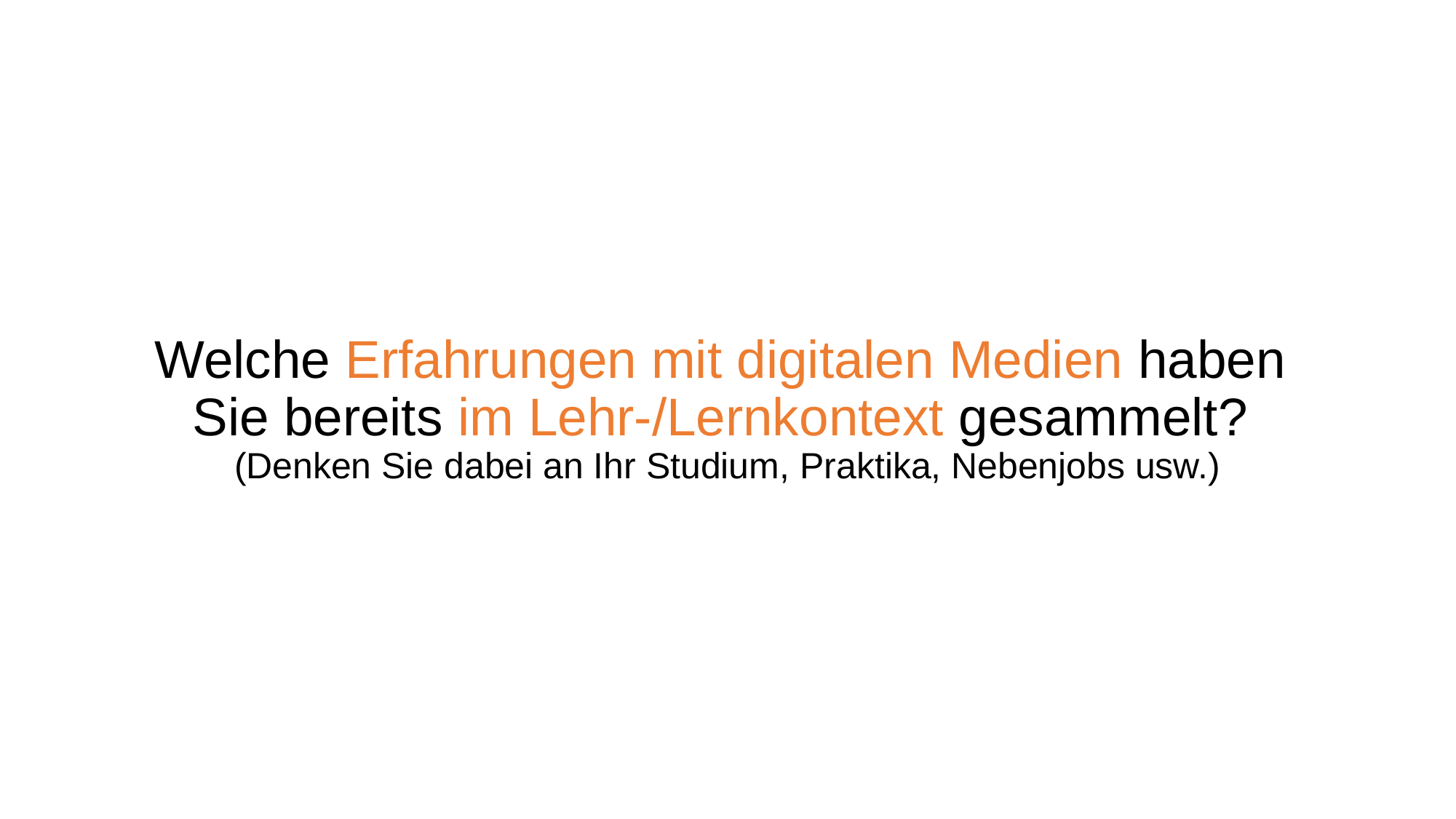

Welche Erfahrungen mit digitalen Medien haben
Sie bereits im Lehr-/Lernkontext gesammelt?
(Denken Sie dabei an Ihr Studium, Praktika, Nebenjobs usw.)